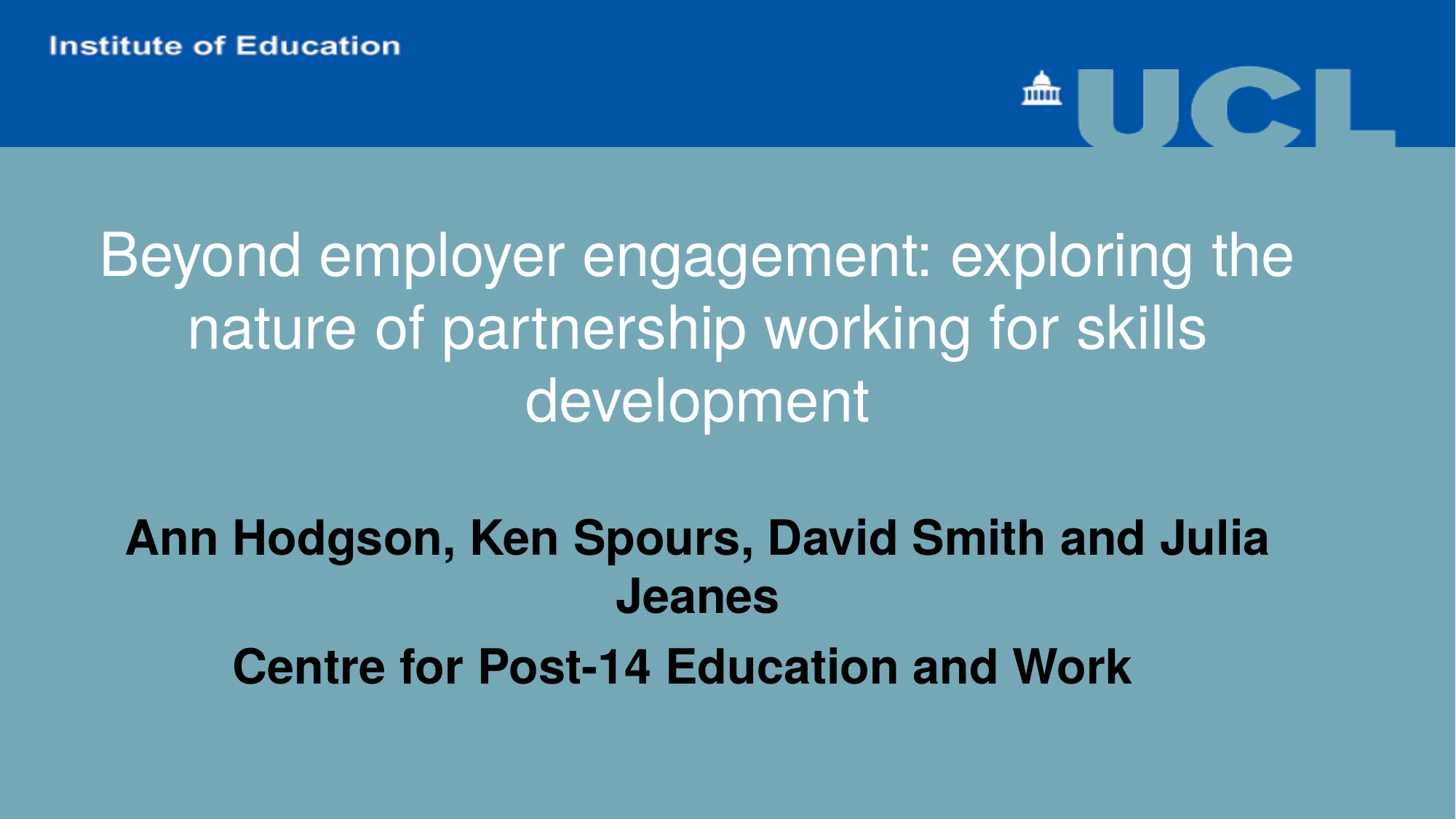

Beyond employer engagement: exploring the nature of partnership working for skills development

Ann Hodgson, Ken Spours, David Smith and Julia Jeanes
Centre for Post-14 Education and Work